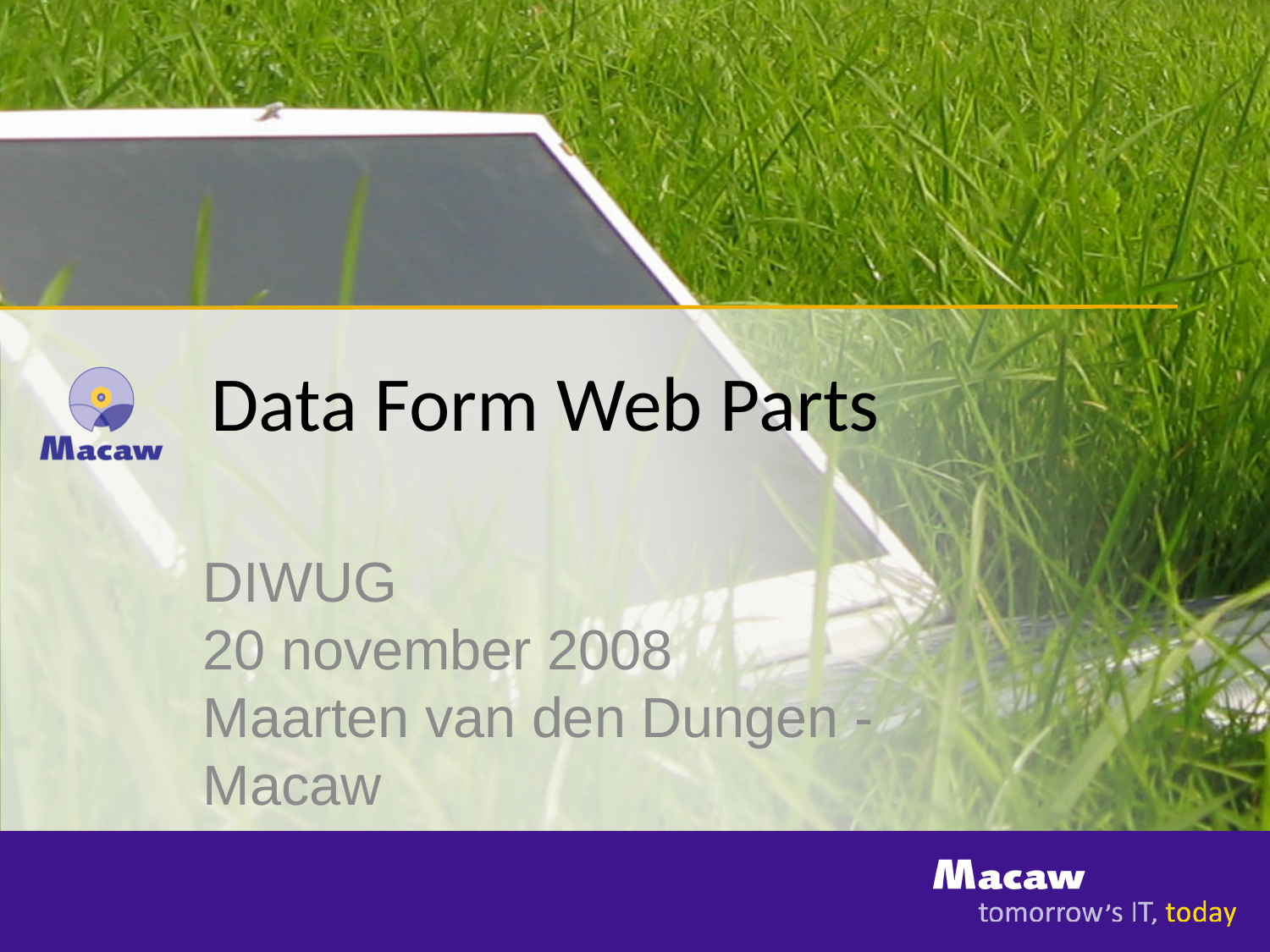

# Data Form Web Parts
DIWUG
20 november 2008
Maarten van den Dungen - Macaw